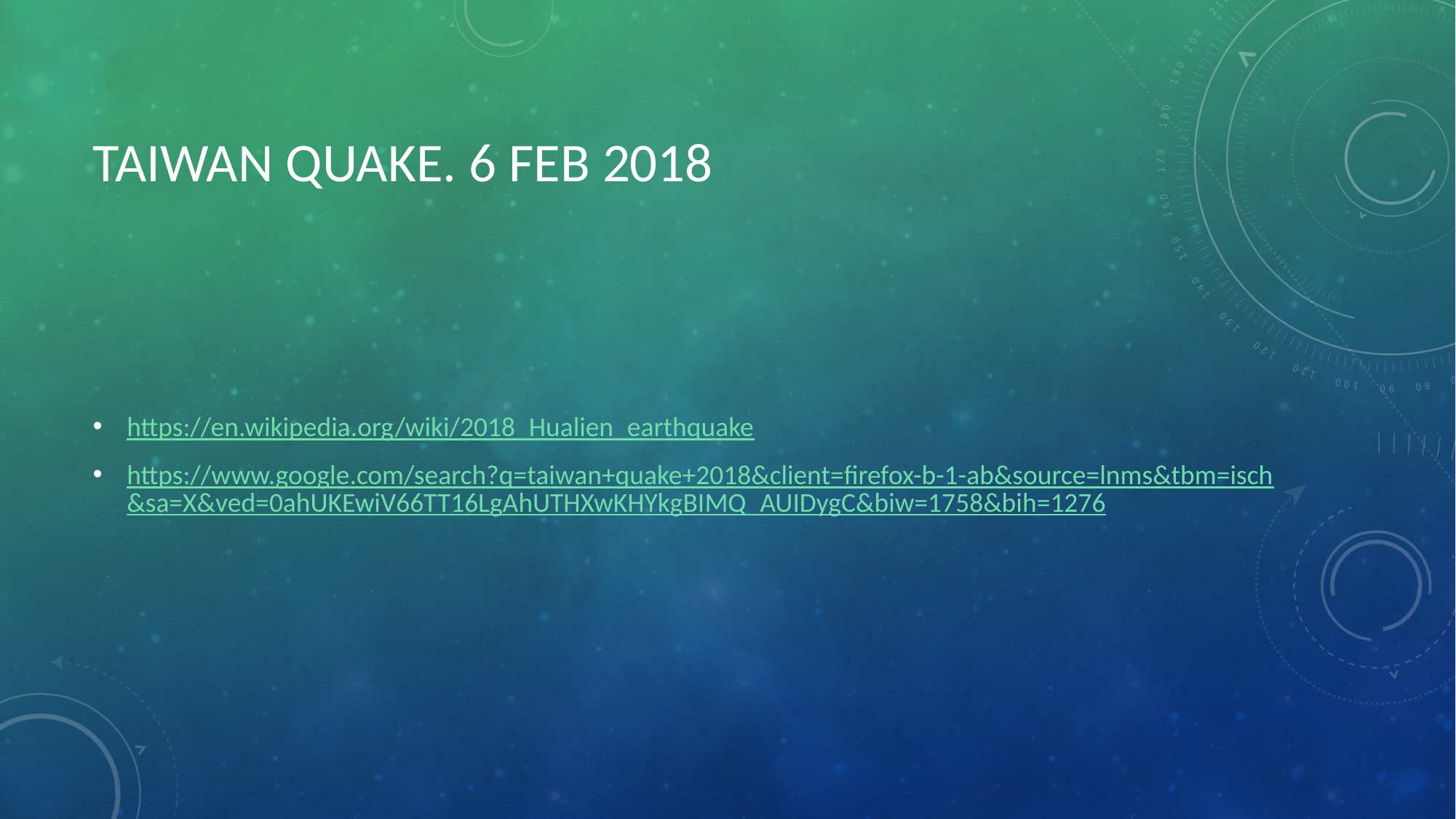

# Taiwan quake. 6 feb 2018
https://en.wikipedia.org/wiki/2018_Hualien_earthquake
https://www.google.com/search?q=taiwan+quake+2018&client=firefox-b-1-ab&source=lnms&tbm=isch&sa=X&ved=0ahUKEwiV66TT16LgAhUTHXwKHYkgBIMQ_AUIDygC&biw=1758&bih=1276